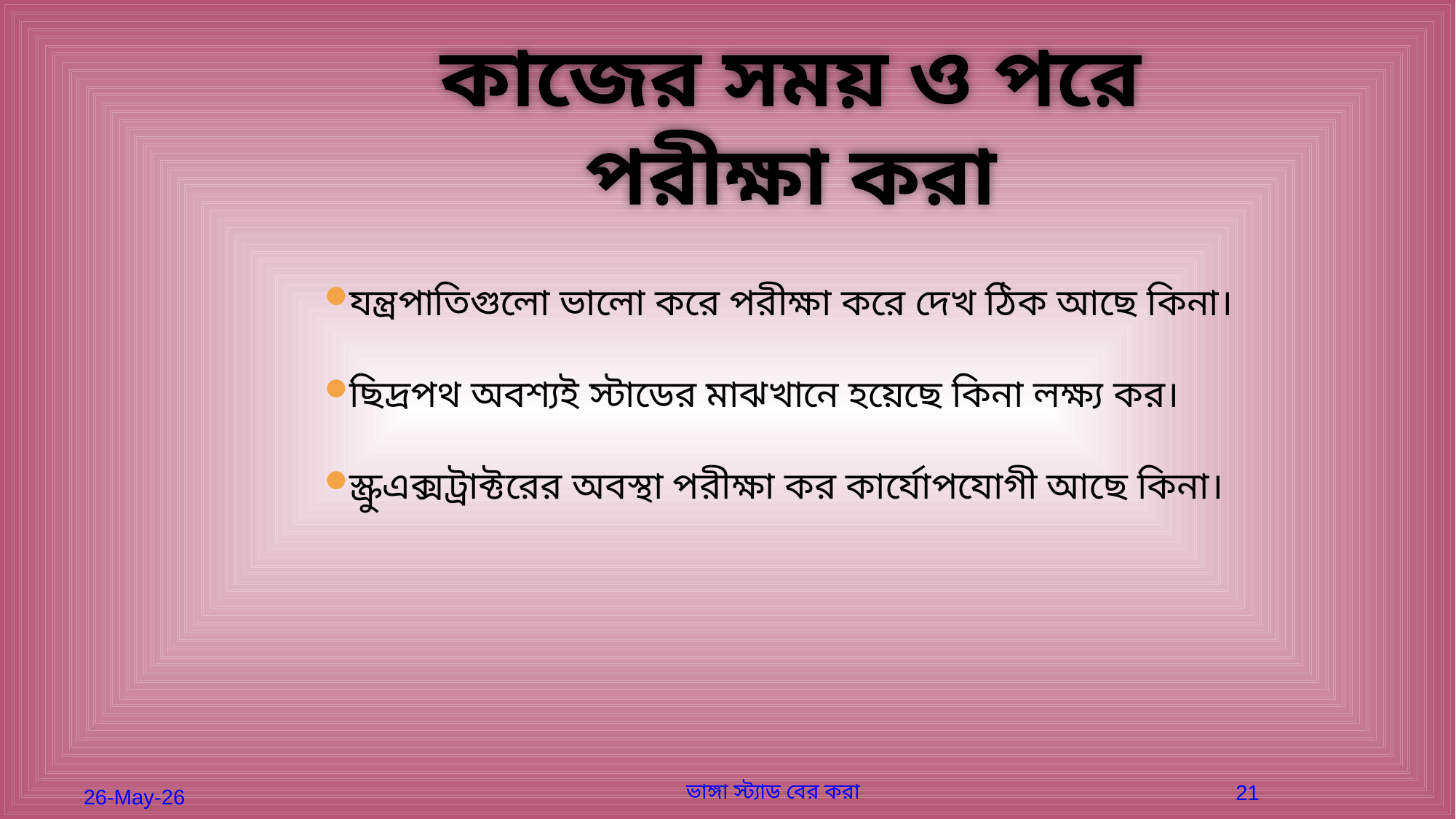

কাজের সময় ও পরে পরীক্ষা করা
যন্ত্রপাতিগুলো ভালো করে পরীক্ষা করে দেখ ঠিক আছে কিনা।

ছিদ্রপথ অবশ্যই স্টাডের মাঝখানে হয়েছে কিনা লক্ষ্য কর।

স্ক্রুএক্সট্রাক্টরের অবস্থা পরীক্ষা কর কার্যোপযোগী আছে কিনা।

21
ভাঙ্গা স্ট্যাড বের করা
26-May-26